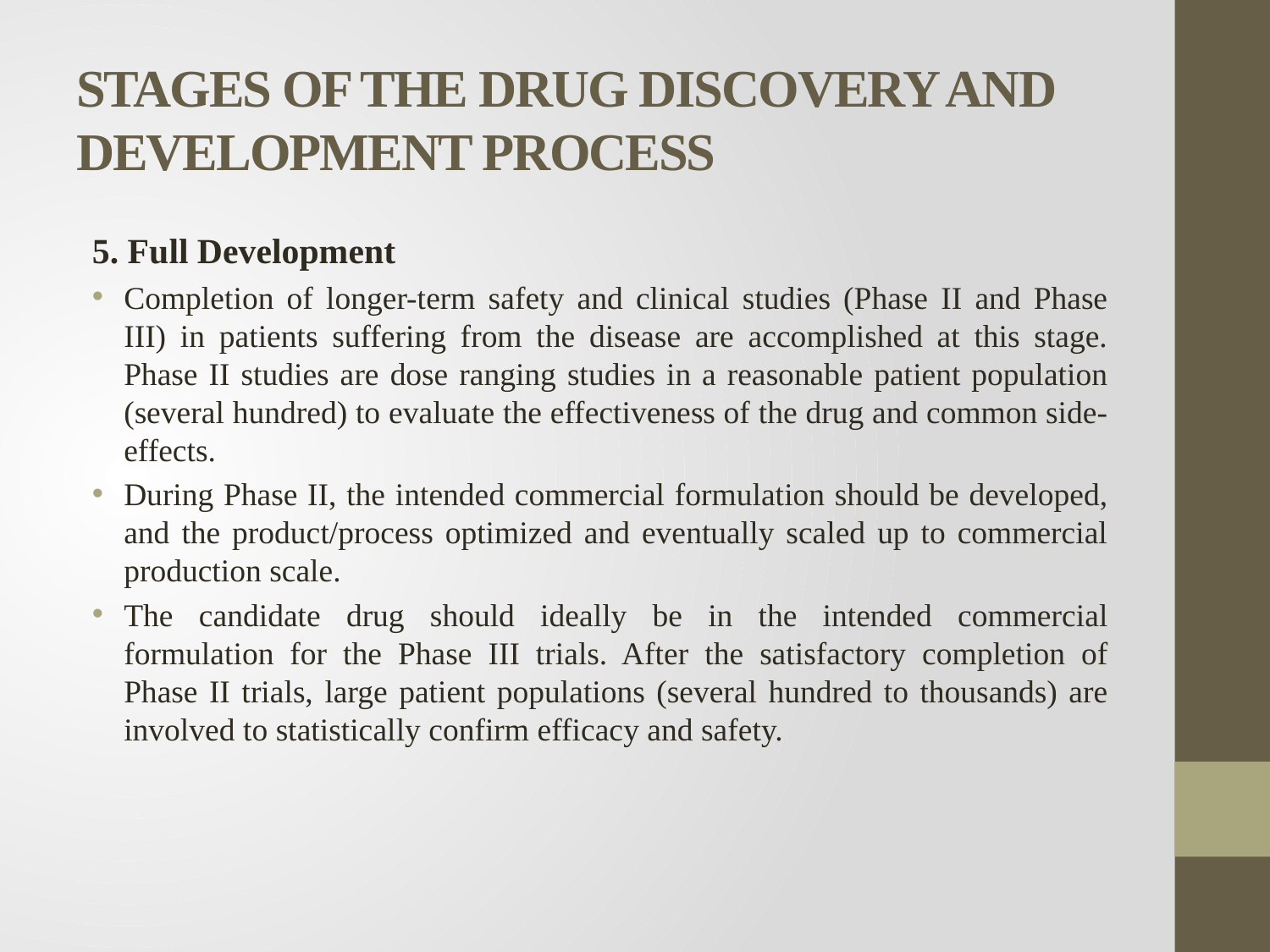

# STAGES OF THE DRUG DISCOVERY AND DEVELOPMENT PROCESS
5. Full Development
Completion of longer-term safety and clinical studies (Phase II and Phase III) in patients suffering from the disease are accomplished at this stage. Phase II studies are dose ranging studies in a reasonable patient population (several hundred) to evaluate the effectiveness of the drug and common side-effects.
During Phase II, the intended commercial formulation should be developed, and the product/process optimized and eventually scaled up to commercial production scale.
The candidate drug should ideally be in the intended commercial formulation for the Phase III trials. After the satisfactory completion of Phase II trials, large patient populations (several hundred to thousands) are involved to statistically confirm efficacy and safety.